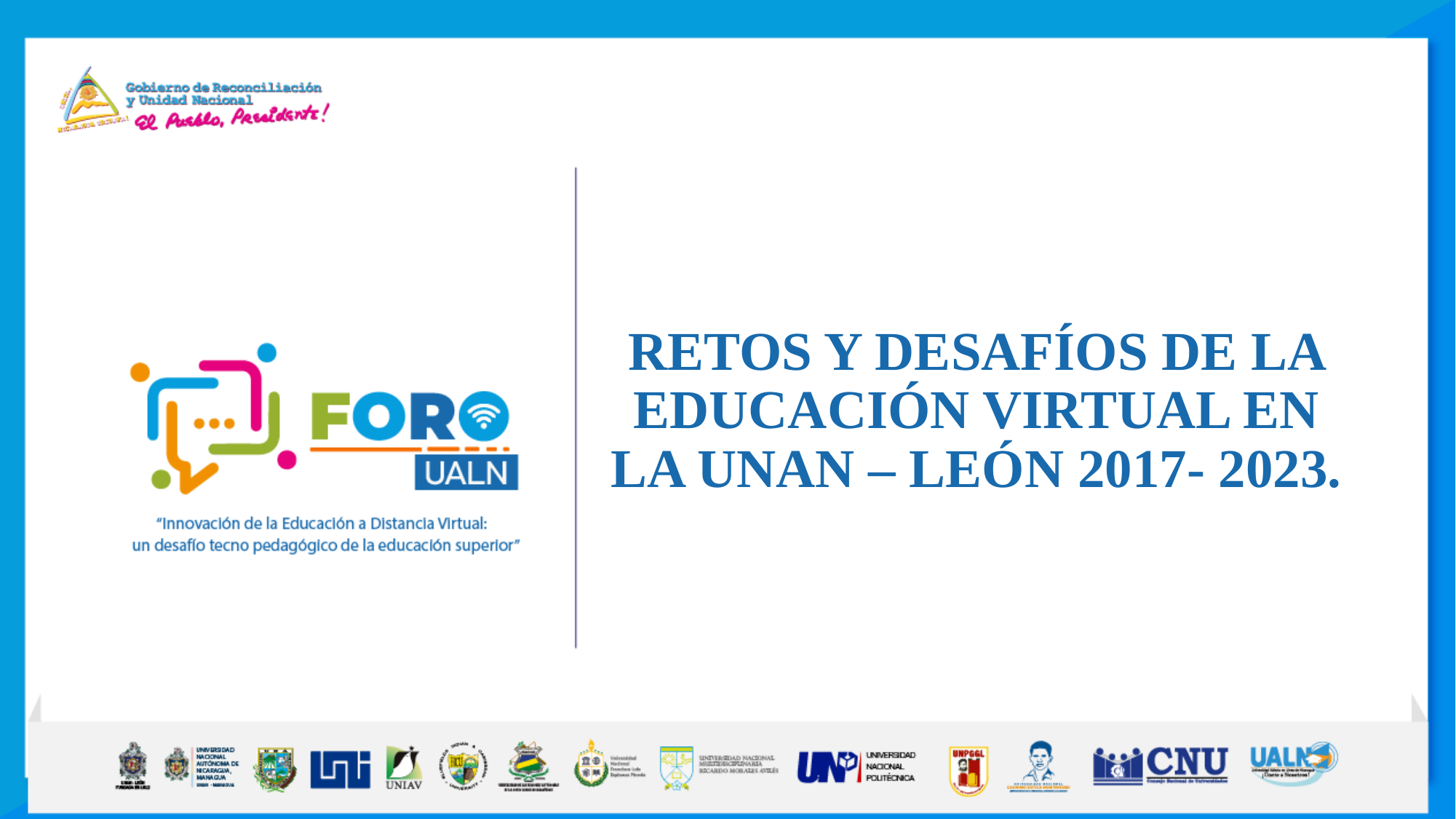

RETOS Y DESAFÍOS DE LA EDUCACIÓN VIRTUAL EN LA UNAN – LEÓN 2017- 2023.